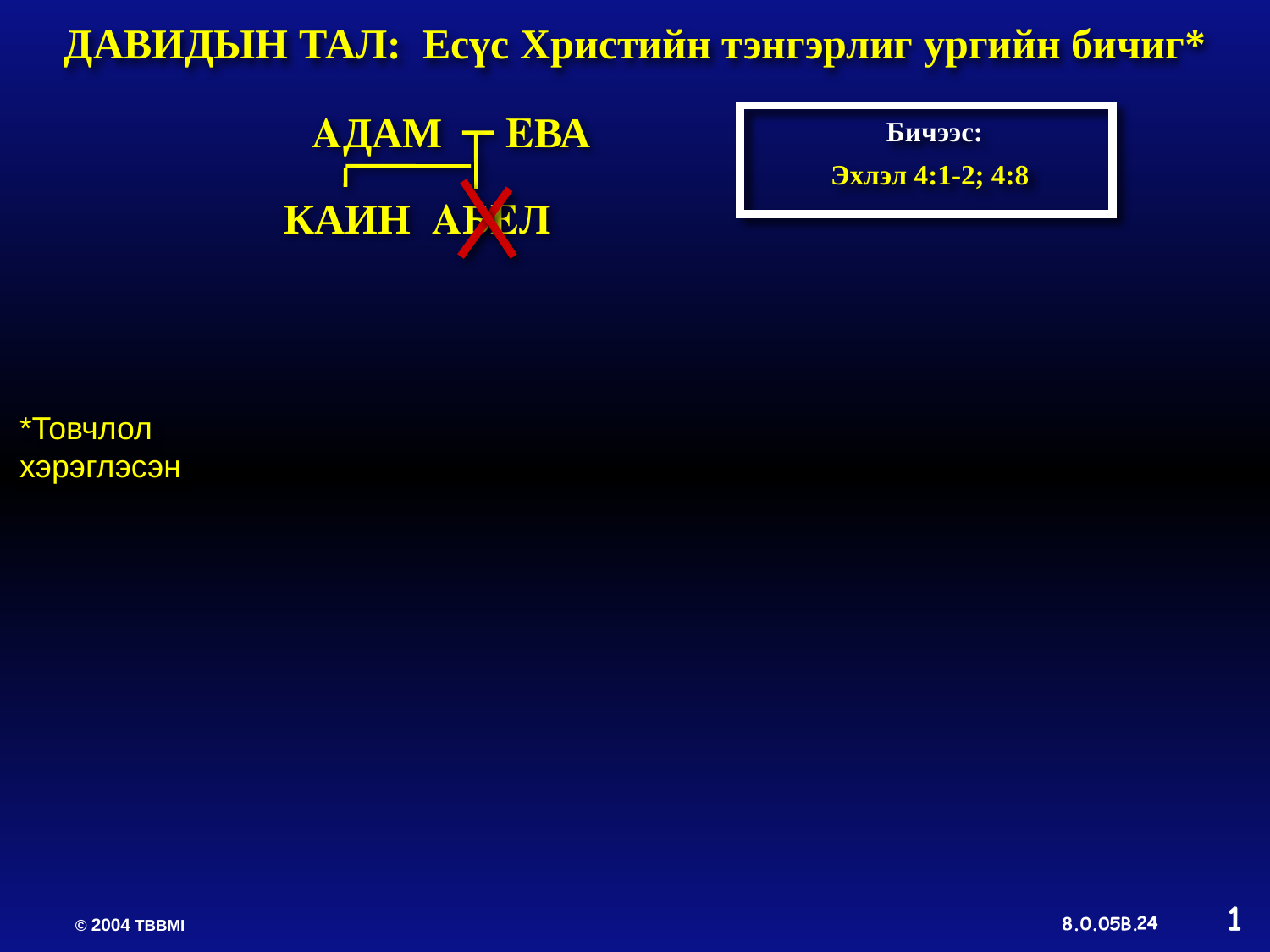

ДАВИДЫН ТАЛ:  Есүс Христийн тэнгэрлиг ургийн бичиг*
AДАМ      EВА

Бичээс:

Эхлэл 4:1-2; 4:8

КАИН  AБEЛ

*Товчлол
хэрэглэсэн
1

24